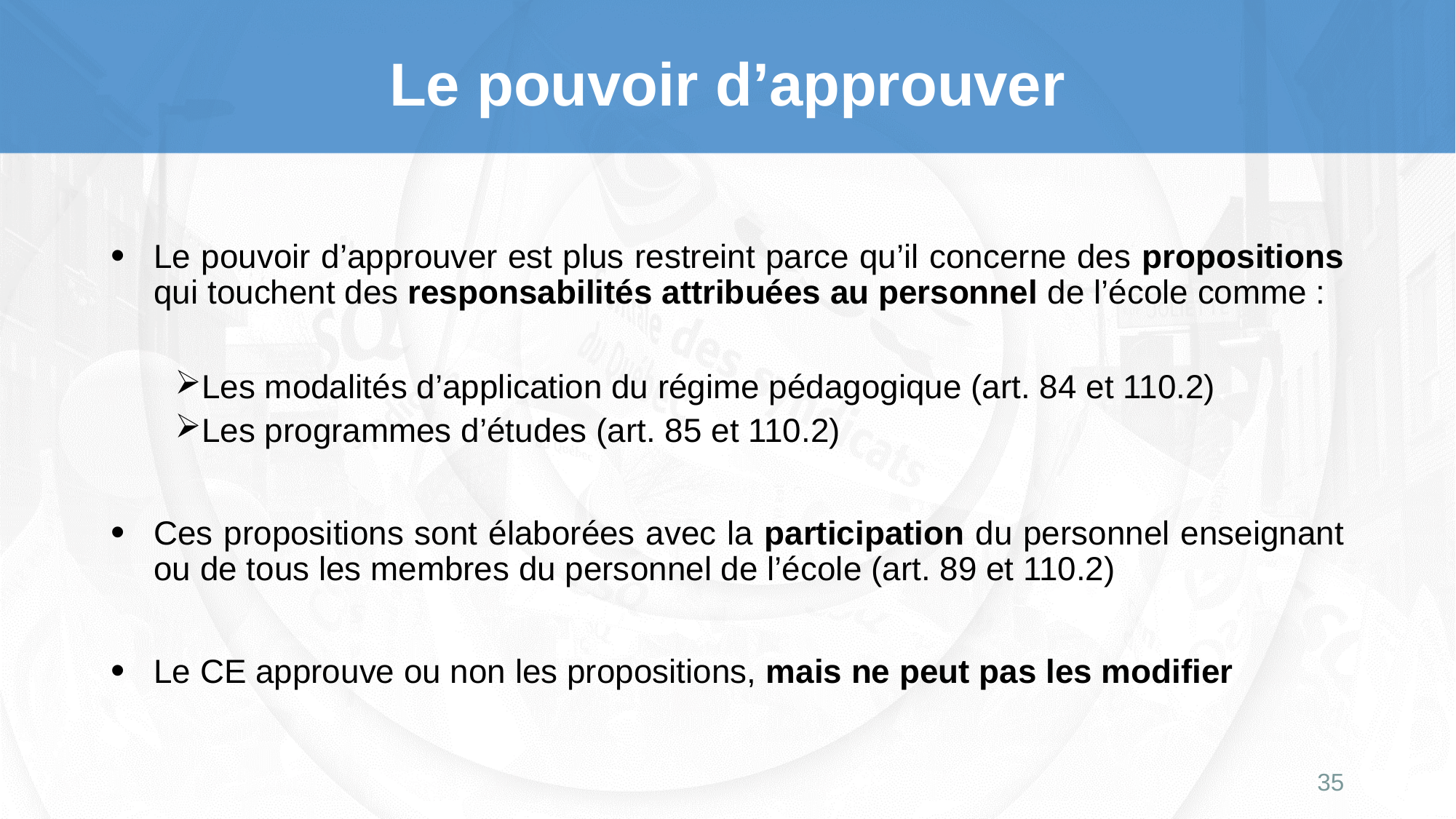

# Le pouvoir d’approuver

Le pouvoir d’approuver est plus restreint parce qu’il concerne des propositions qui touchent des responsabilités attribuées au personnel de l’école comme :

Les modalités d’application du régime pédagogique (art. 84 et 110.2)
Les programmes d’études (art. 85 et 110.2)

Ces propositions sont élaborées avec la participation du personnel enseignant ou de tous les membres du personnel de l’école (art. 89 et 110.2)

Le CE approuve ou non les propositions, mais ne peut pas les modifier

35